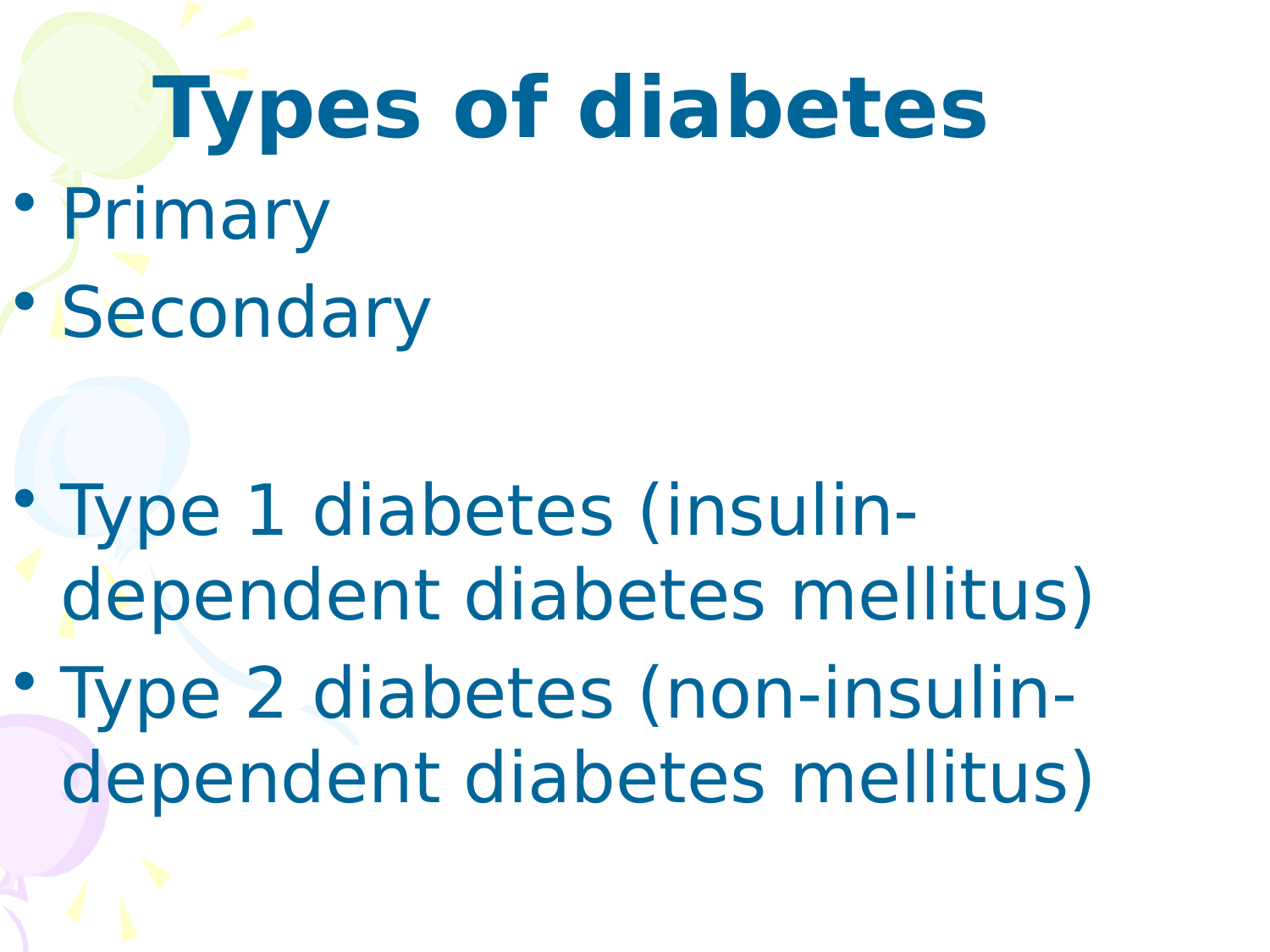

Types of diabetes
Primary
Secondary

Type 1 diabetes (insulin-dependent diabetes mellitus)
Type 2 diabetes (non-insulin-dependent diabetes mellitus)